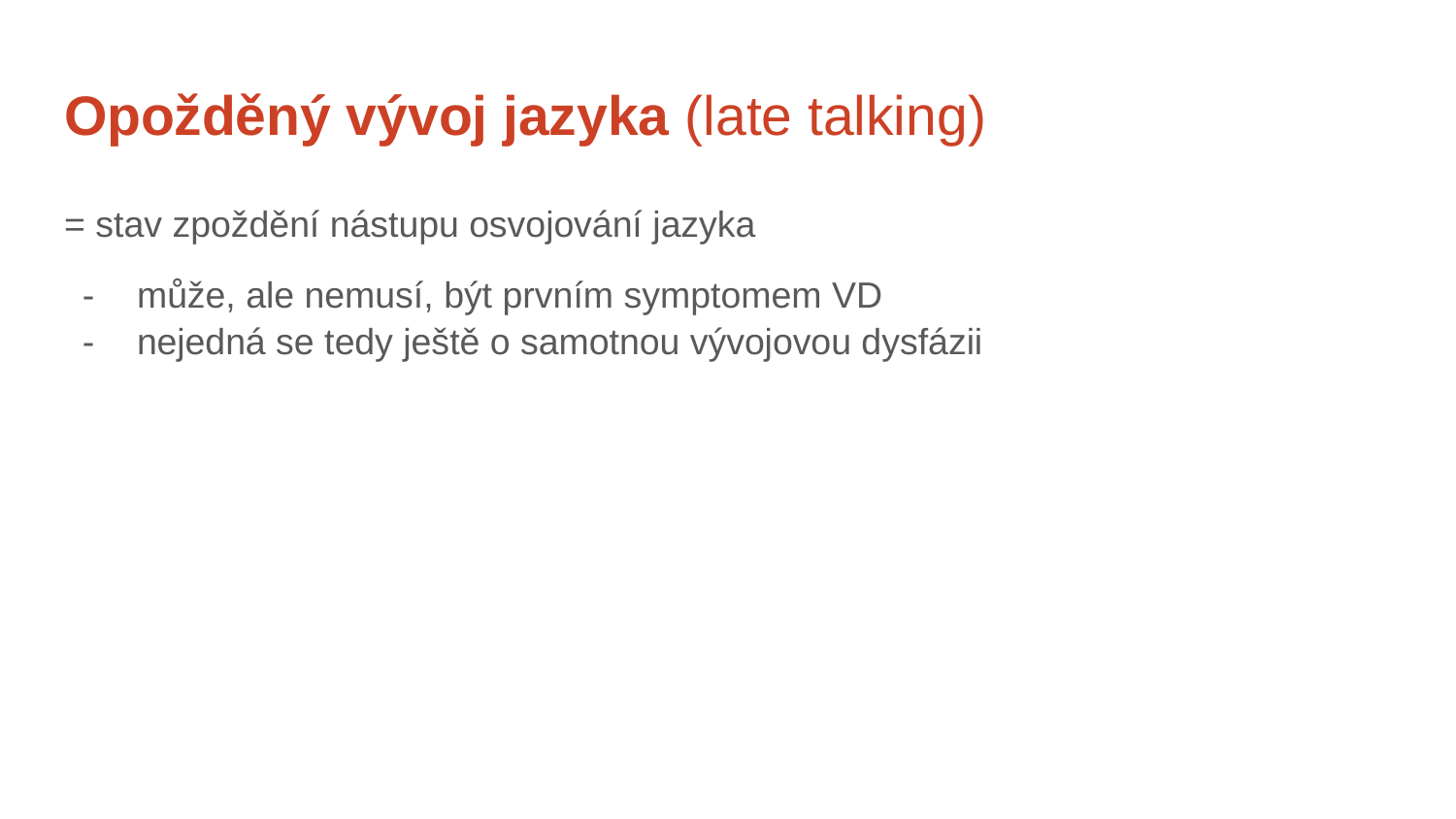

# Opožděný vývoj jazyka (late talking)
= stav zpoždění nástupu osvojování jazyka
může, ale nemusí, být prvním symptomem VD
nejedná se tedy ještě o samotnou vývojovou dysfázii